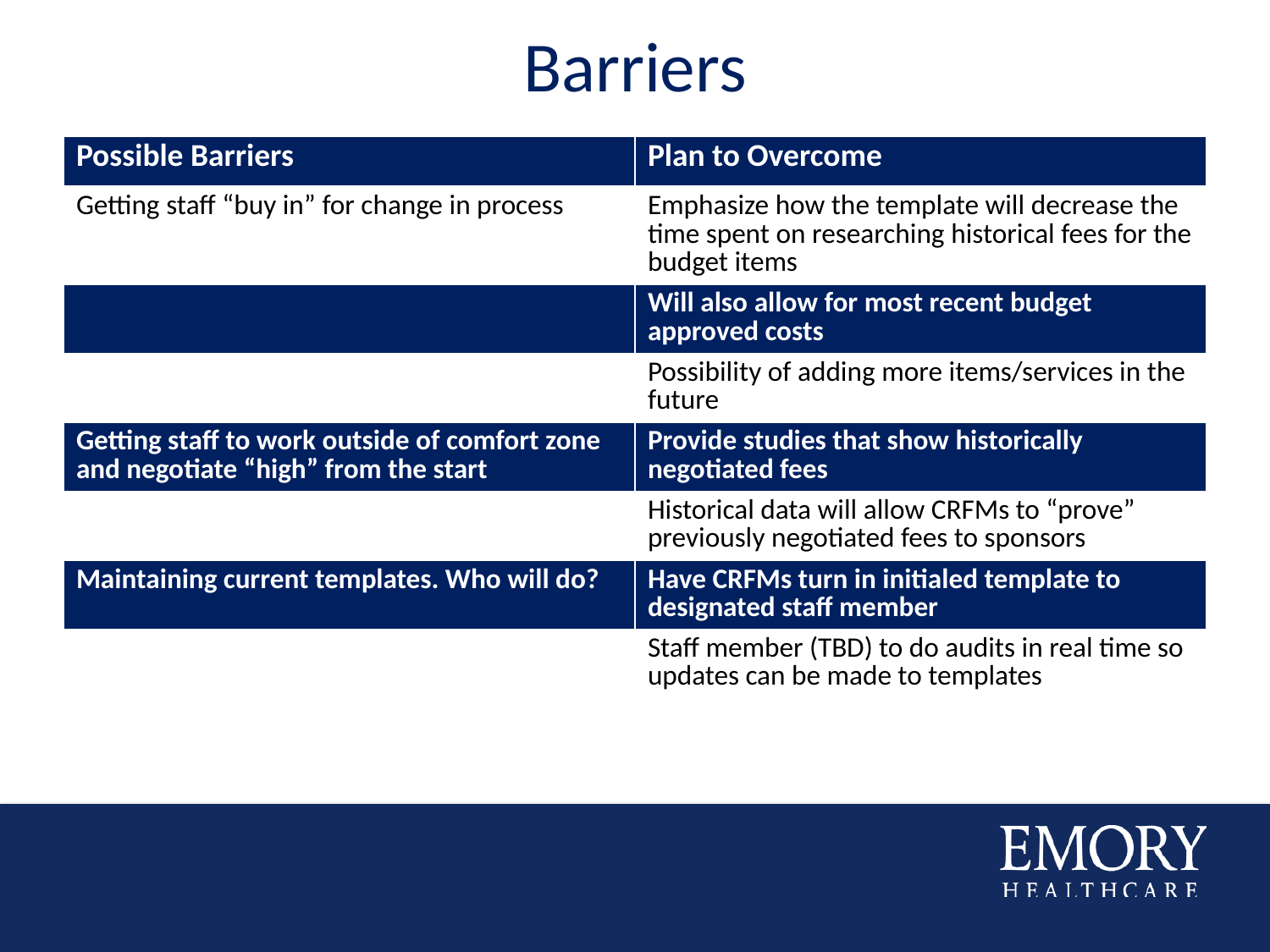

# Barriers
| Possible Barriers | Plan to Overcome |
| --- | --- |
| Getting staff “buy in” for change in process | Emphasize how the template will decrease the time spent on researching historical fees for the budget items |
|  | Will also allow for most recent budget approved costs |
|  | Possibility of adding more items/services in the future |
| Getting staff to work outside of comfort zone and negotiate “high” from the start | Provide studies that show historically negotiated fees |
|  | Historical data will allow CRFMs to “prove” previously negotiated fees to sponsors |
| Maintaining current templates. Who will do? | Have CRFMs turn in initialed template to designated staff member |
|  | Staff member (TBD) to do audits in real time so updates can be made to templates |